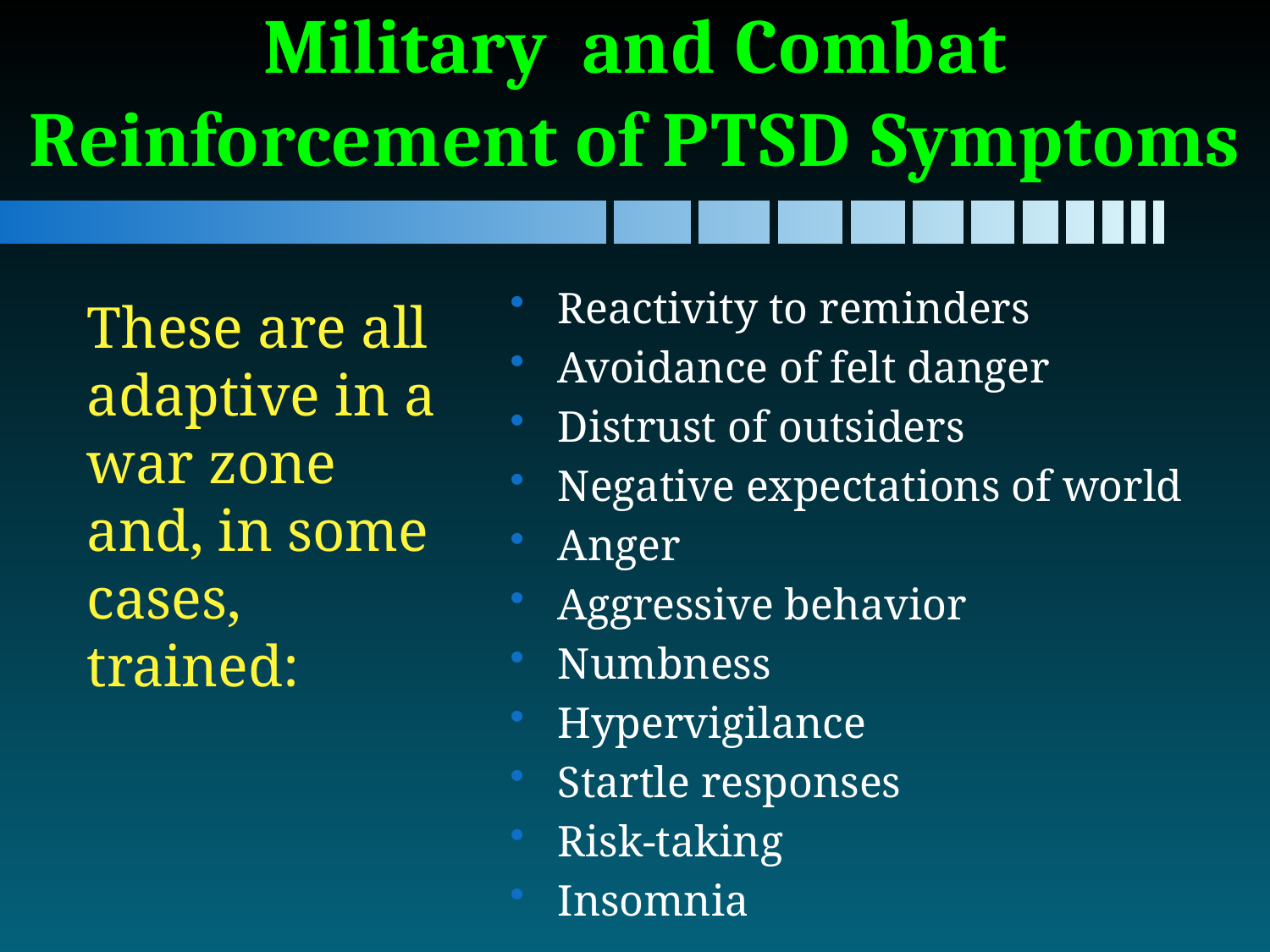

# Military  and Combat Reinforcement of PTSD Symptoms
Reactivity to reminders
Avoidance of felt danger
Distrust of outsiders
Negative expectations of world
Anger
Aggressive behavior
Numbness
Hypervigilance
Startle responses
Risk-taking
Insomnia
These are all adaptive in a war zone and, in some cases, trained: